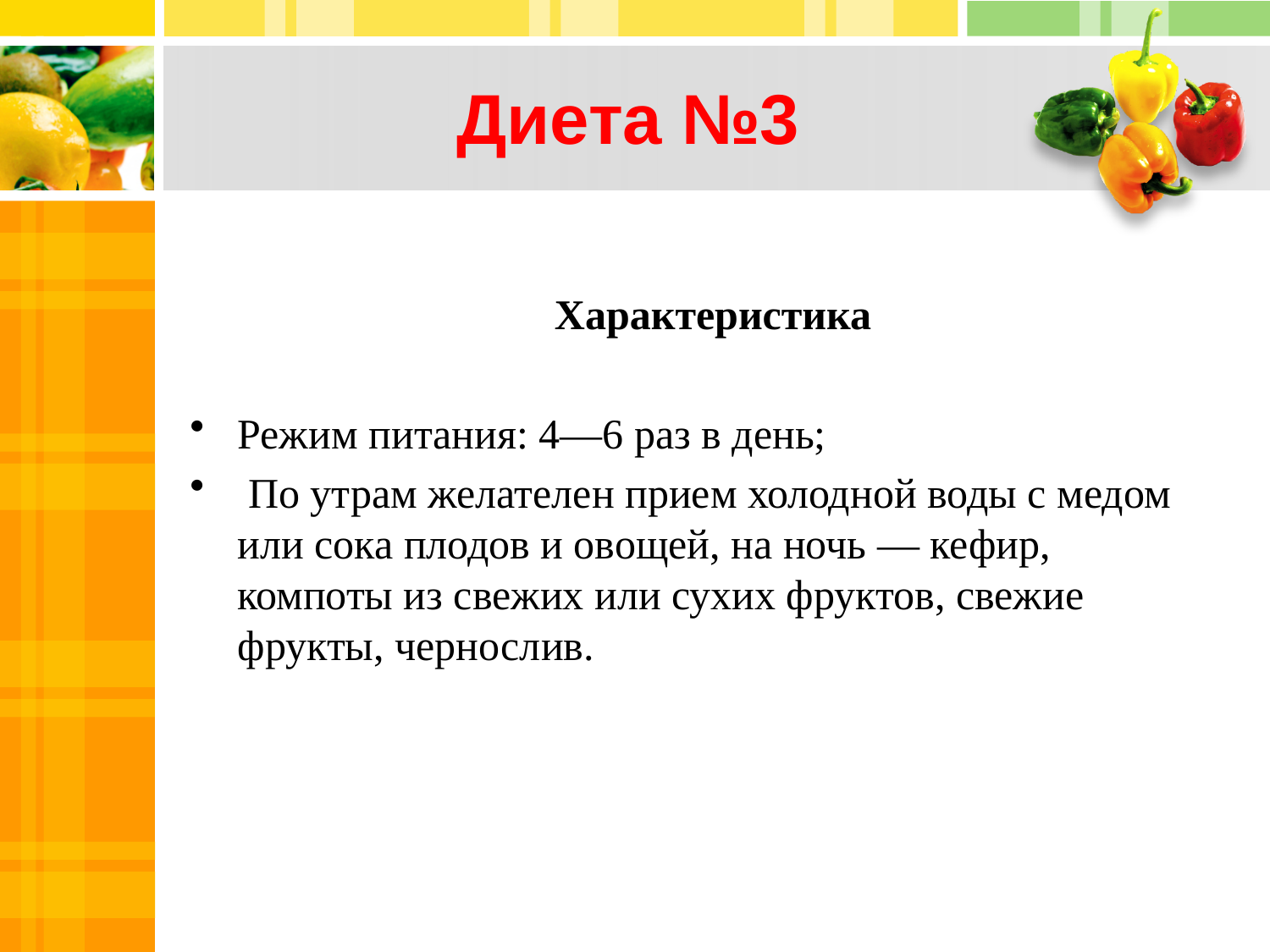

# Диета №3

    Характеристика

Режим питания: 4—6 раз в день;
 По утрам желателен прием холодной воды с медом или сока плодов и овощей, на ночь — кефир, компоты из свежих или сухих фруктов, свежие фрукты, чернослив.